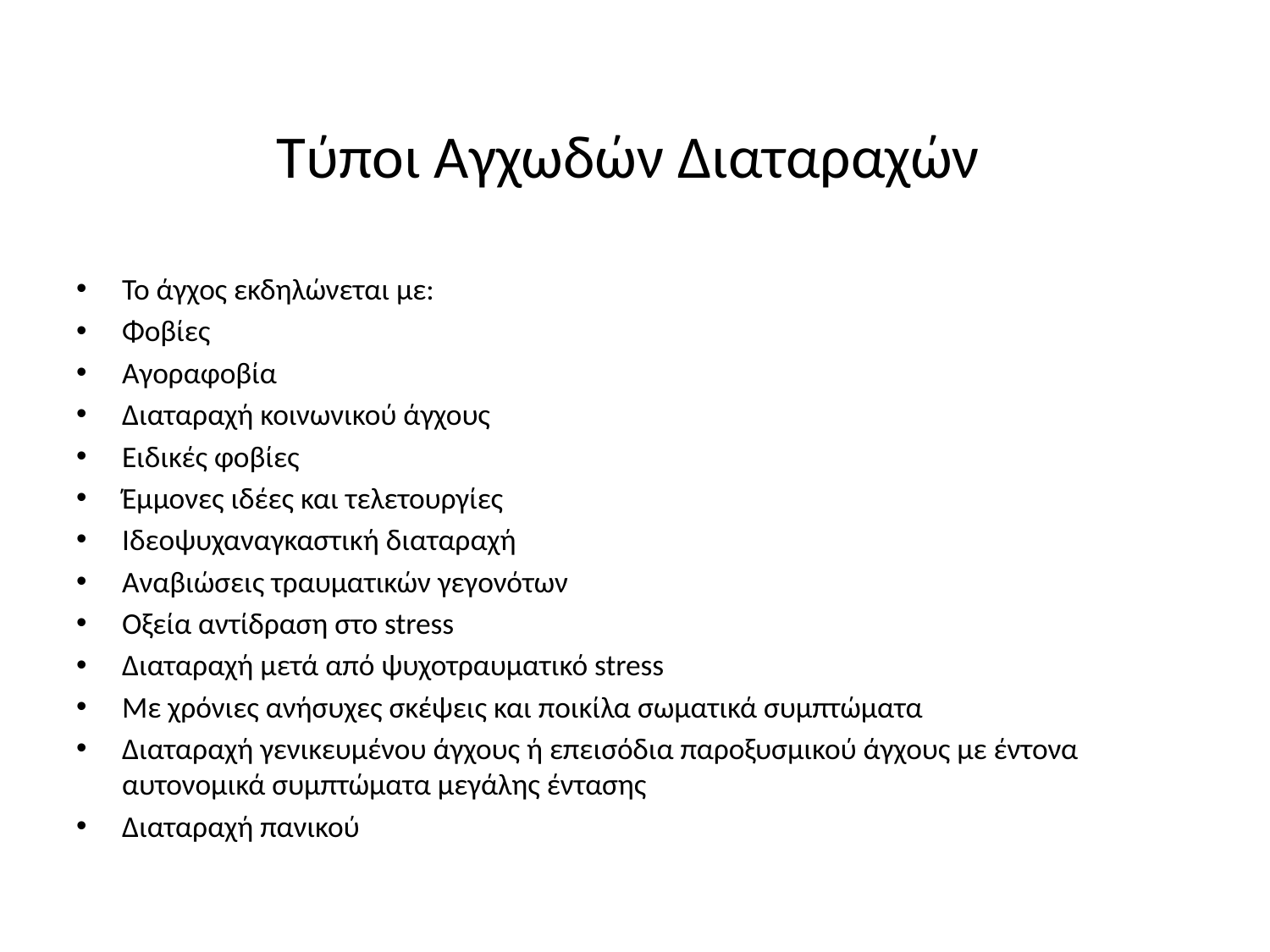

# Τύποι Αγχωδών Διαταραχών

Το άγχος εκδηλώνεται με:
Φοβίες
Αγοραφοβία
Διαταραχή κοινωνικού άγχους
Ειδικές φοβίες
Έμμονες ιδέες και τελετουργίες
Ιδεοψυχαναγκαστική διαταραχή
Αναβιώσεις τραυματικών γεγονότων
Οξεία αντίδραση στο stress
Διαταραχή μετά από ψυχοτραυματικό stress
Με χρόνιες ανήσυχες σκέψεις και ποικίλα σωματικά συμπτώματα
Διαταραχή γενικευμένου άγχους ή επεισόδια παροξυσμικού άγχους με έντονα αυτονομικά συμπτώματα μεγάλης έντασης
Διαταραχή πανικού